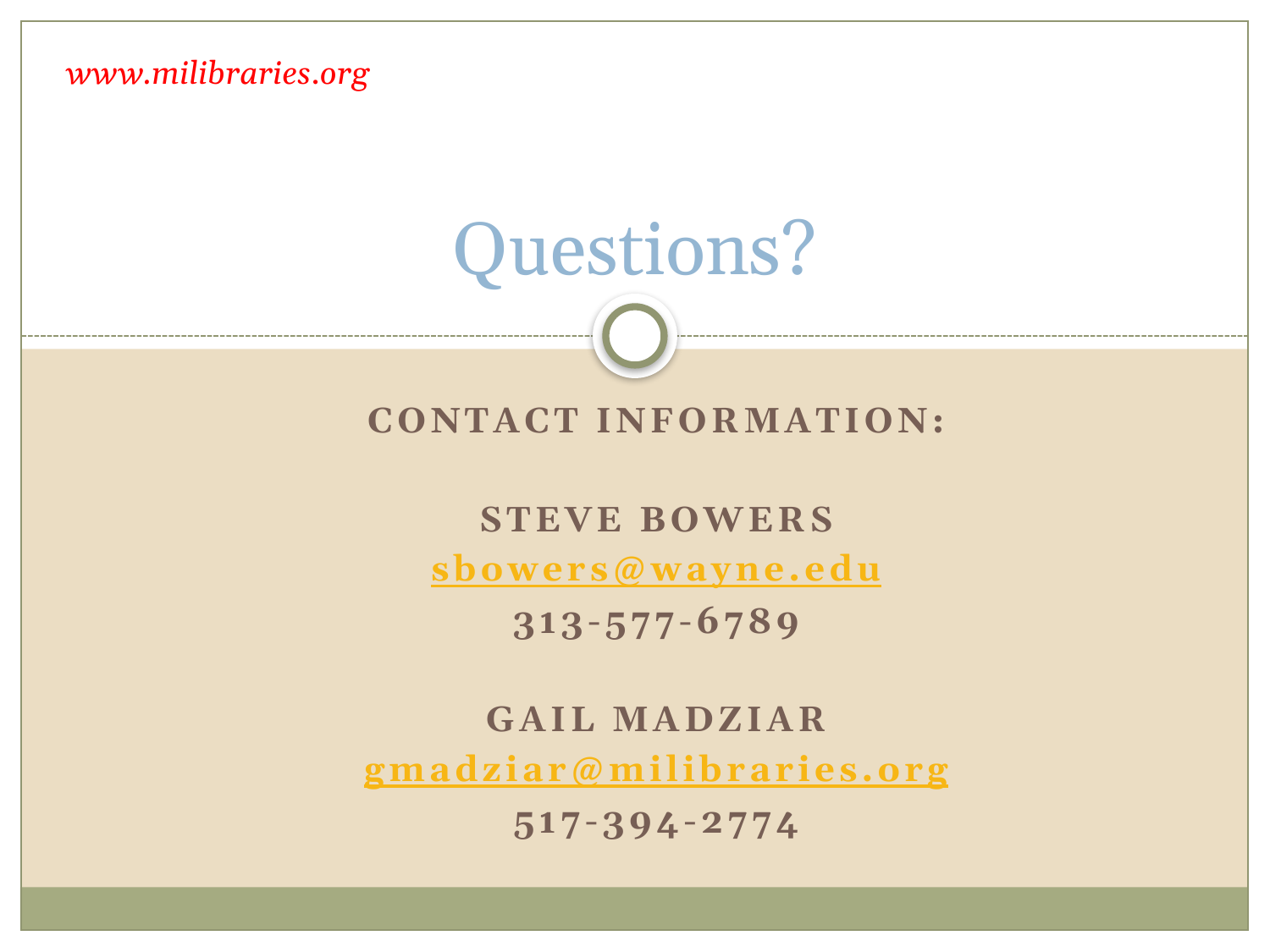

www.milibraries.org
# Questions?
Contact Information:

Steve Bowers
sbowers@wayne.edu
313-577-6789

Gail Madziar
gmadziar@milibraries.org
517-394-2774